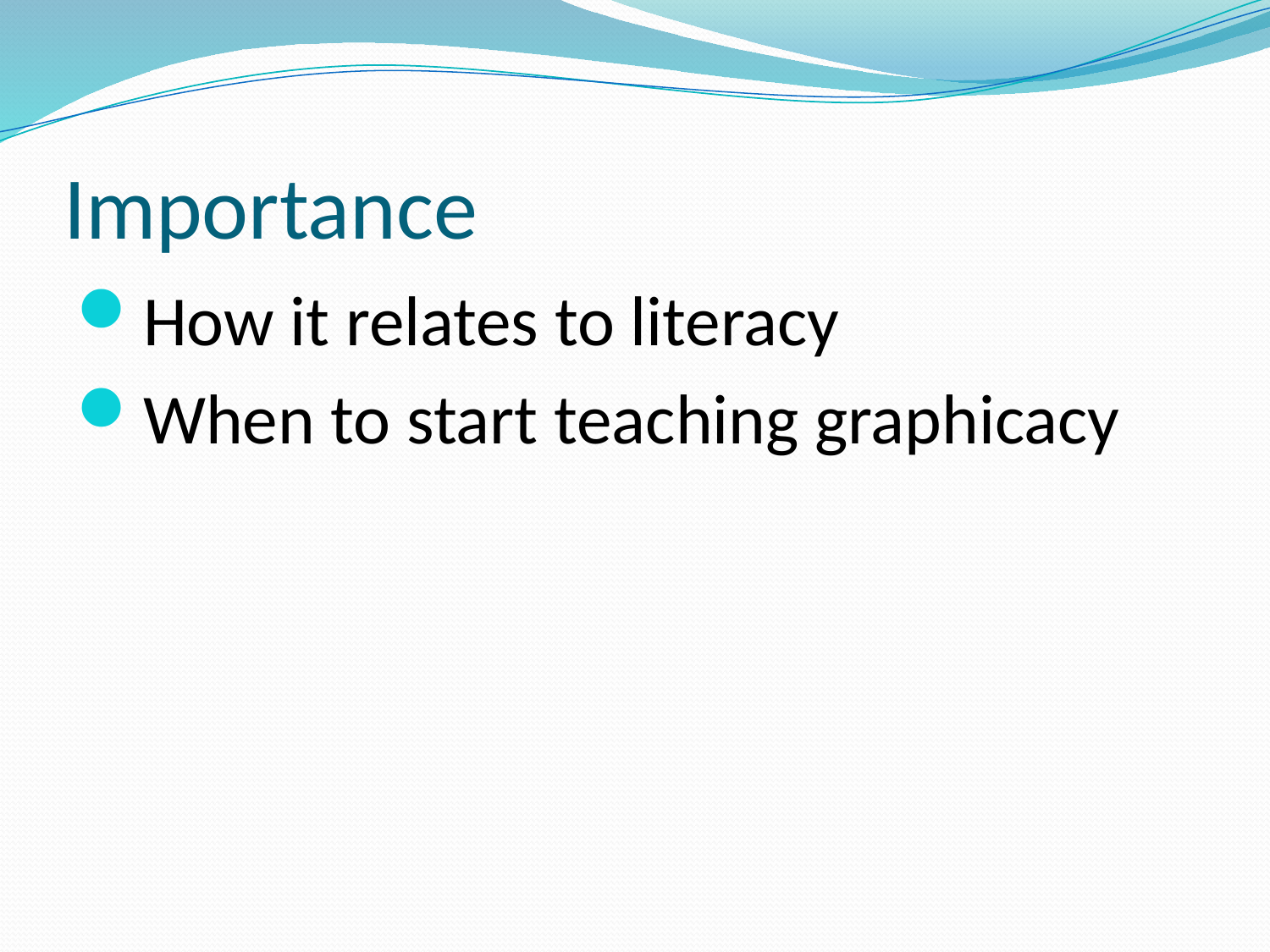

# Importance
How it relates to literacy
When to start teaching graphicacy